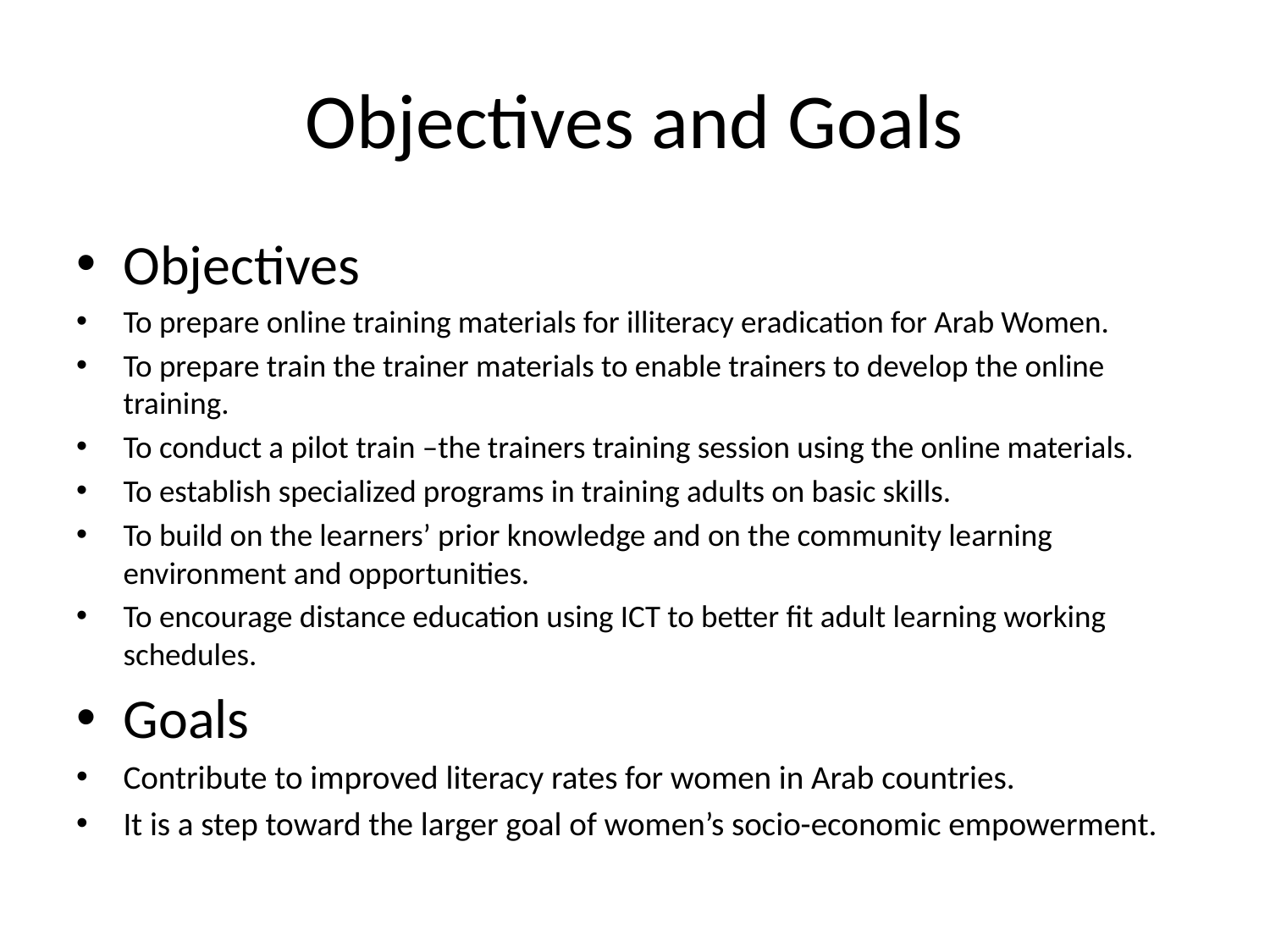

# Objectives and Goals
Objectives
To prepare online training materials for illiteracy eradication for Arab Women.
To prepare train the trainer materials to enable trainers to develop the online training.
To conduct a pilot train –the trainers training session using the online materials.
To establish specialized programs in training adults on basic skills.
To build on the learners’ prior knowledge and on the community learning environment and opportunities.
To encourage distance education using ICT to better fit adult learning working schedules.
Goals
Contribute to improved literacy rates for women in Arab countries.
It is a step toward the larger goal of women’s socio-economic empowerment.